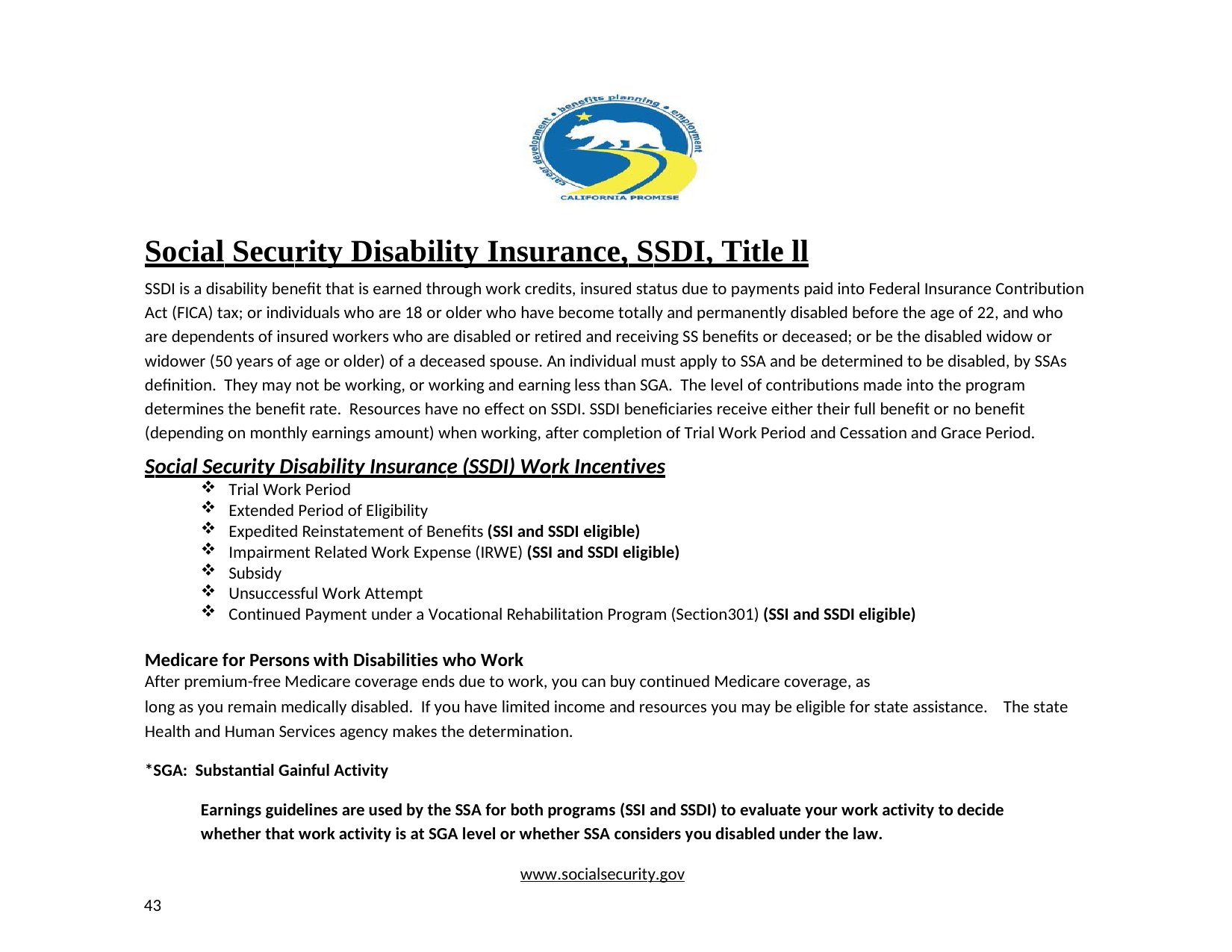

Social Security Disability Insurance, SSDI, Title ll
SSDI is a disability benefit that is earned through work credits, insured status due to payments paid into Federal Insurance Contribution Act (FICA) tax; or individuals who are 18 or older who have become totally and permanently disabled before the age of 22, and who are dependents of insured workers who are disabled or retired and receiving SS benefits or deceased; or be the disabled widow or widower (50 years of age or older) of a deceased spouse. An individual must apply to SSA and be determined to be disabled, by SSAs definition.  They may not be working, or working and earning less than SGA.  The level of contributions made into the program determines the benefit rate.  Resources have no effect on SSDI. SSDI beneficiaries receive either their full benefit or no benefit (depending on monthly earnings amount) when working, after completion of Trial Work Period and Cessation and Grace Period.
Social Security Disability Insurance (SSDI) Work Incentives
Trial Work Period
Extended Period of Eligibility
Expedited Reinstatement of Benefits (SSI and SSDI eligible)
Impairment Related Work Expense (IRWE) (SSI and SSDI eligible)
Subsidy
Unsuccessful Work Attempt
Continued Payment under a Vocational Rehabilitation Program (Section301) (SSI and SSDI eligible)

Medicare for Persons with Disabilities who Work
After premium-free Medicare coverage ends due to work, you can buy continued Medicare coverage, as
long as you remain medically disabled.  If you have limited income and resources you may be eligible for state assistance.    The state Health and Human Services agency makes the determination.

*SGA:  Substantial Gainful Activity
Earnings guidelines are used by the SSA for both programs (SSI and SSDI) to evaluate your work activity to decide whether that work activity is at SGA level or whether SSA considers you disabled under the law.

www.socialsecurity.gov
43